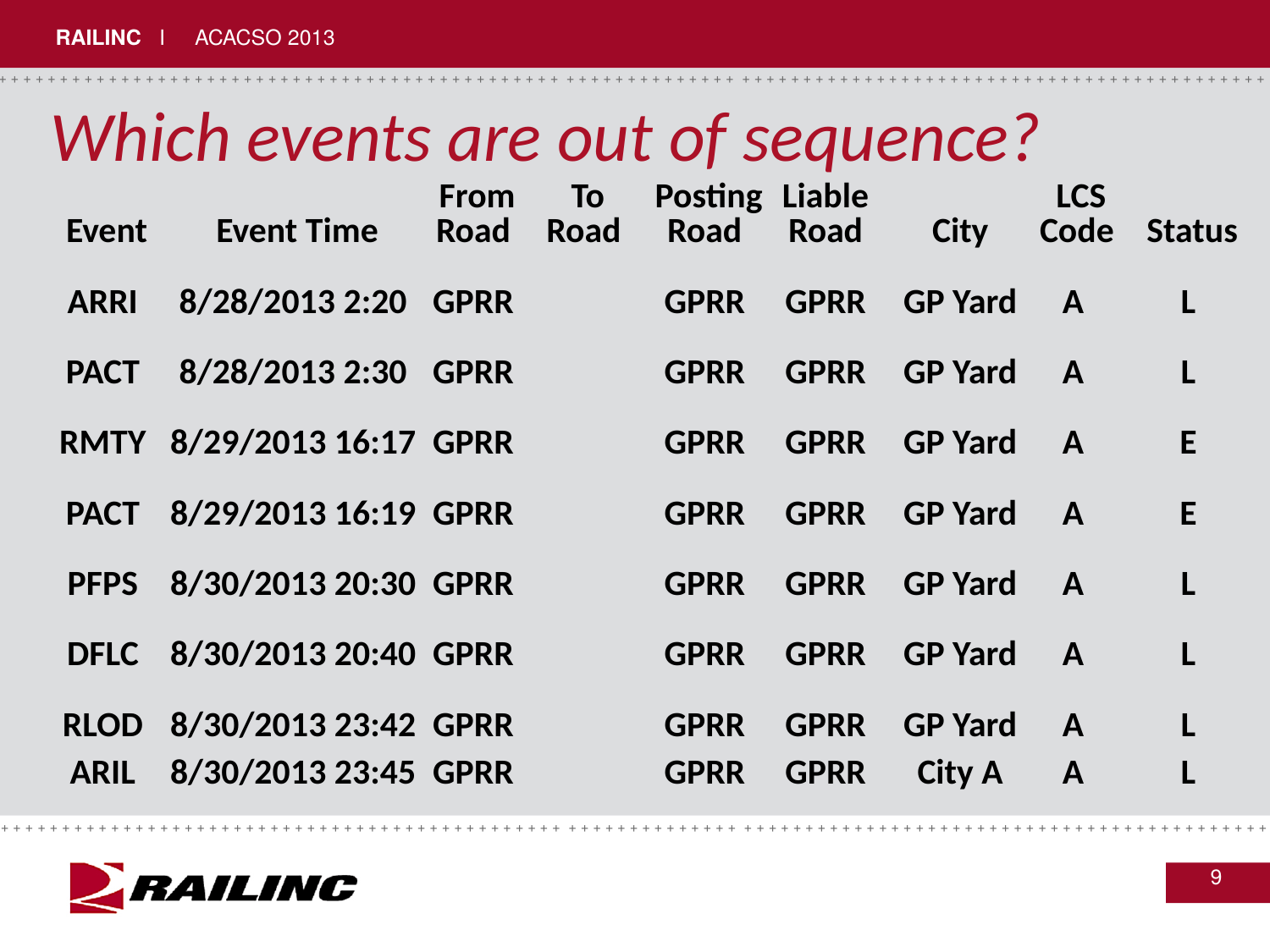

# Which events are out of sequence?
| Event | Event Time | From Road | To Road | Posting Road | Liable Road | City | LCS Code | Status |
| --- | --- | --- | --- | --- | --- | --- | --- | --- |
| ARRI | 8/28/2013 2:20 | GPRR |  | GPRR | GPRR | GP Yard | A | L |
| PACT | 8/28/2013 2:30 | GPRR |  | GPRR | GPRR | GP Yard | A | L |
| RMTY | 8/29/2013 16:17 | GPRR |  | GPRR | GPRR | GP Yard | A | E |
| PACT | 8/29/2013 16:19 | GPRR |  | GPRR | GPRR | GP Yard | A | E |
| PFPS | 8/30/2013 20:30 | GPRR |  | GPRR | GPRR | GP Yard | A | L |
| DFLC | 8/30/2013 20:40 | GPRR |  | GPRR | GPRR | GP Yard | A | L |
| RLOD | 8/30/2013 23:42 | GPRR |  | GPRR | GPRR | GP Yard | A | L |
| ARIL | 8/30/2013 23:45 | GPRR |  | GPRR | GPRR | City A | A | L |
9